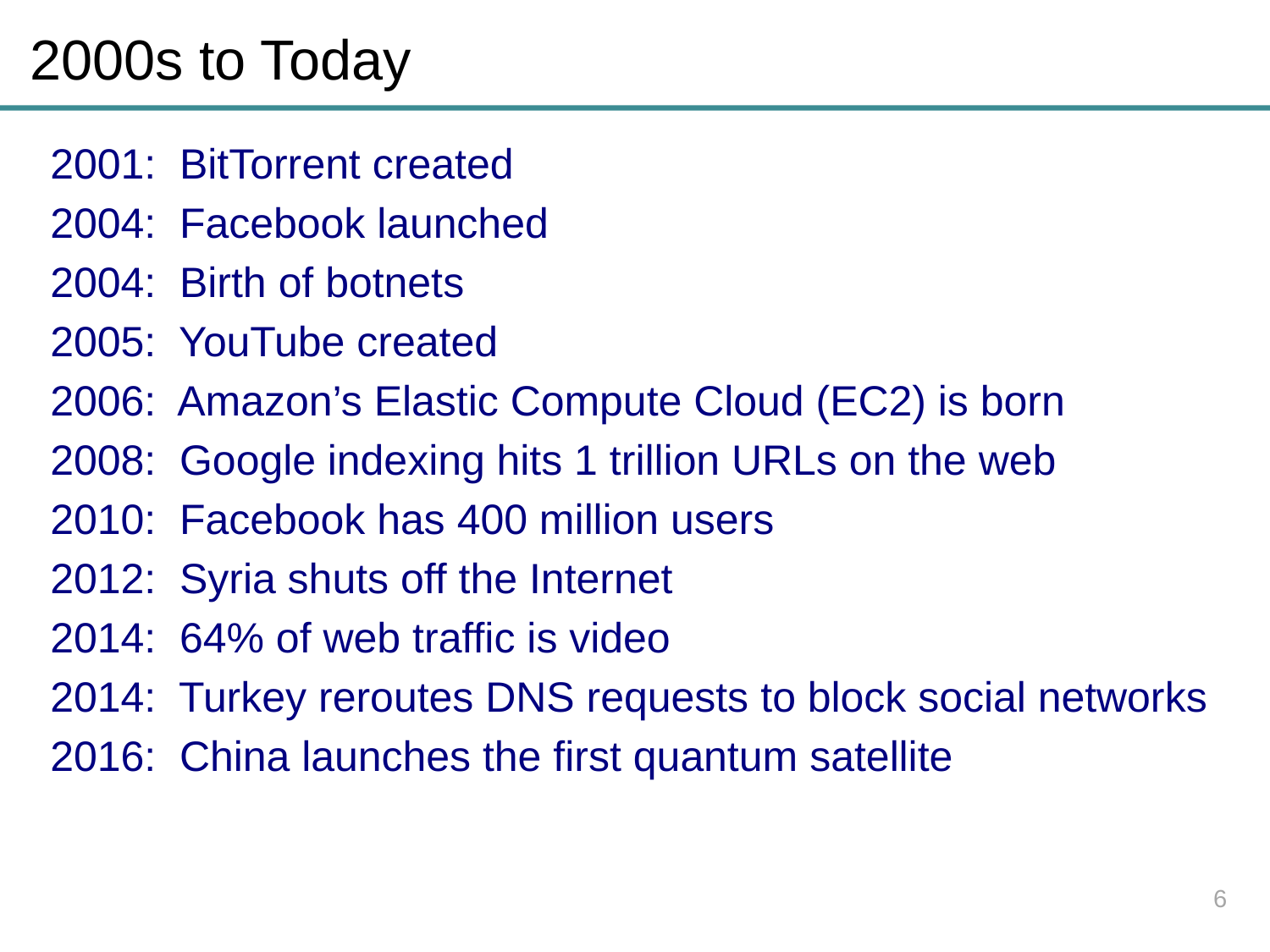

# 2000s to Today
2001:  BitTorrent created
2004:  Facebook launched
2004:  Birth of botnets
2005:  YouTube created
2006:  Amazon’s Elastic Compute Cloud (EC2) is born
2008:  Google indexing hits 1 trillion URLs on the web
2010:  Facebook has 400 million users
2012:  Syria shuts off the Internet
2014:  64% of web traffic is video
2014:  Turkey reroutes DNS requests to block social networks
2016:  China launches the first quantum satellite

6